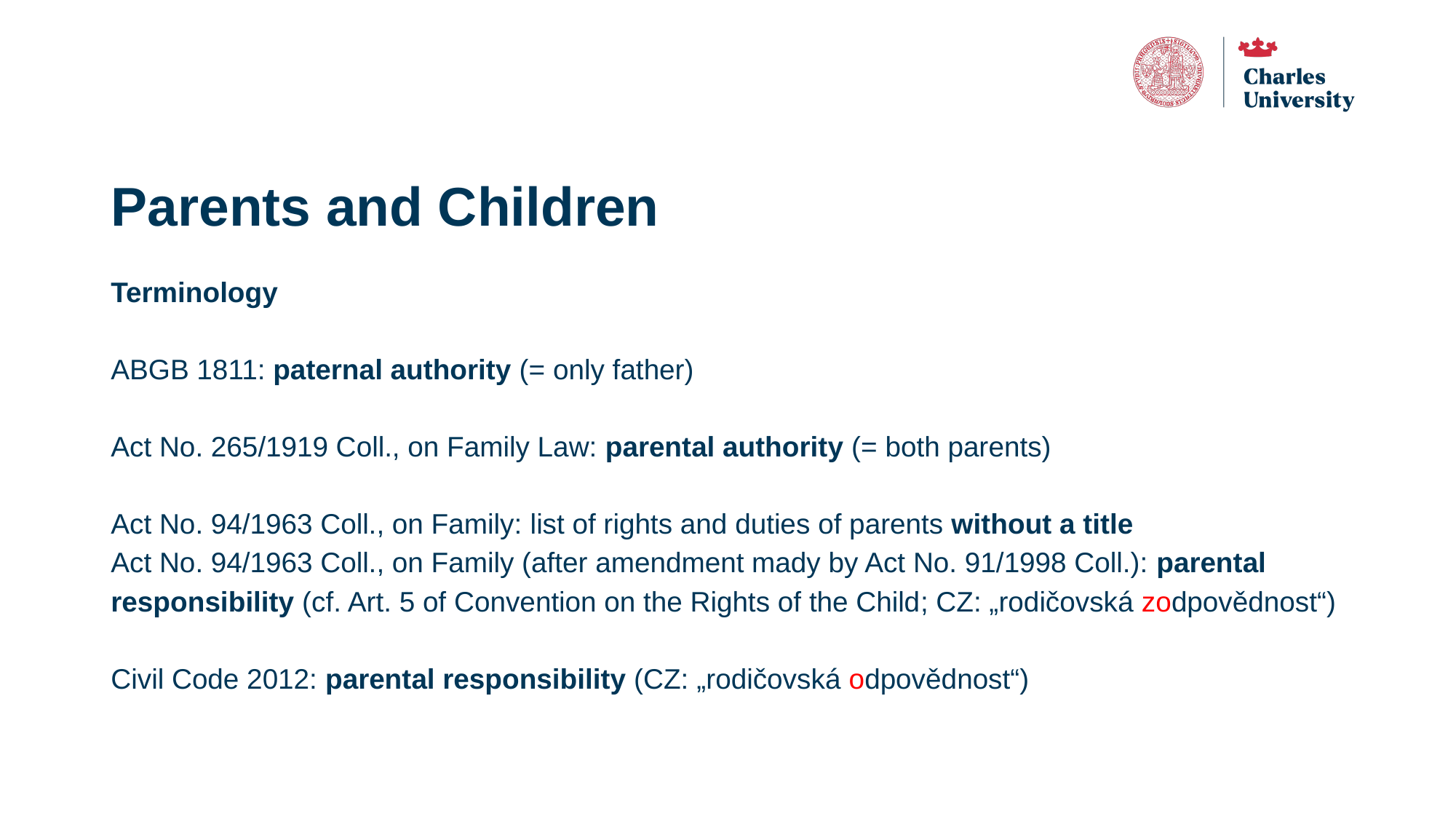

# Parents and Children
Terminology

ABGB 1811: paternal authority (= only father)

Act No. 265/1919 Coll., on Family Law: parental authority (= both parents)

Act No. 94/1963 Coll., on Family: list of rights and duties of parents without a title
Act No. 94/1963 Coll., on Family (after amendment mady by Act No. 91/1998 Coll.): parental responsibility (cf. Art. 5 of Convention on the Rights of the Child; CZ: „rodičovská zodpovědnost“)

Civil Code 2012: parental responsibility (CZ: „rodičovská odpovědnost“)